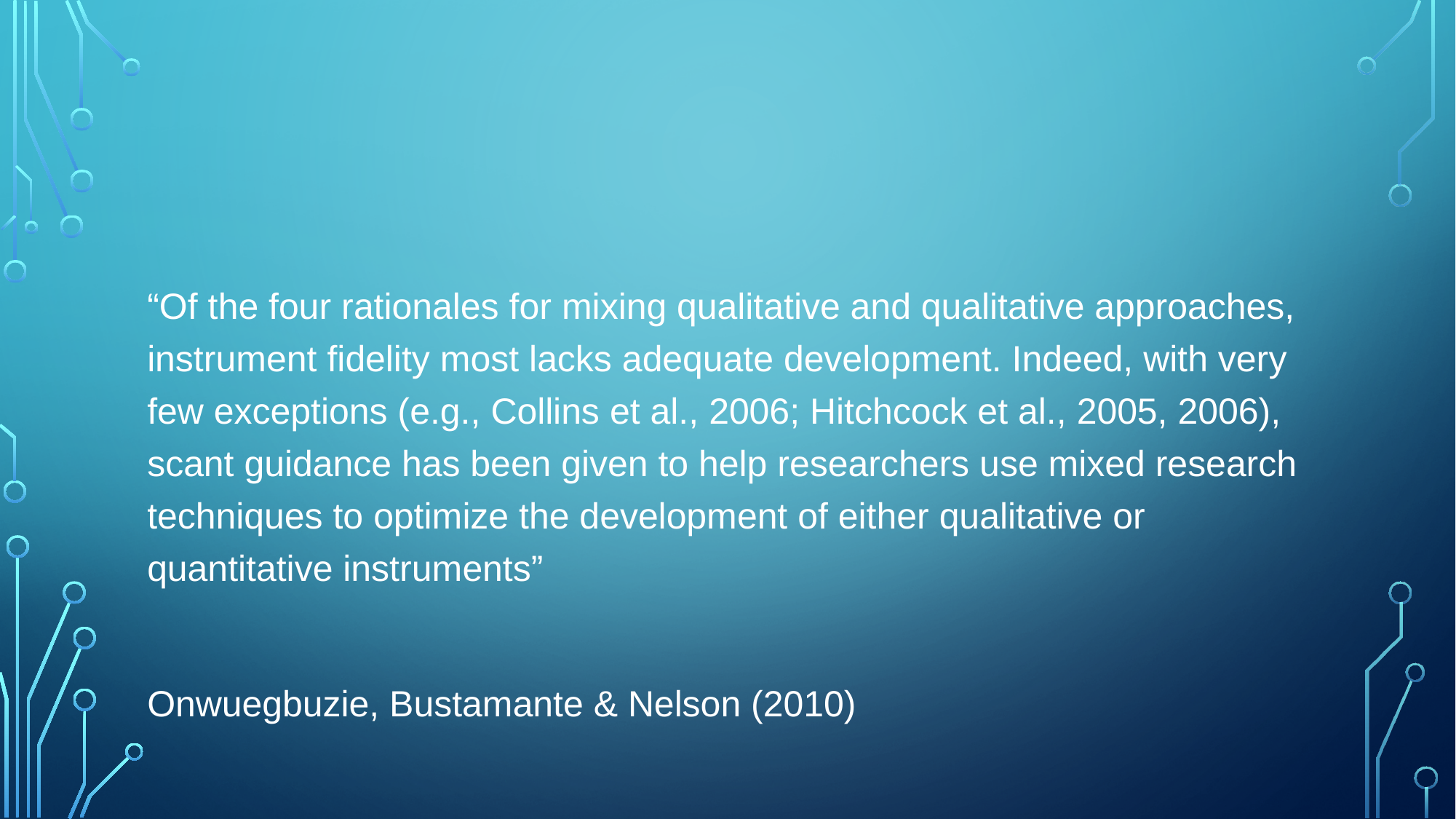

“Of the four rationales for mixing qualitative and qualitative approaches, instrument fidelity most lacks adequate development. Indeed, with very few exceptions (e.g., Collins et al., 2006; Hitchcock et al., 2005, 2006), scant guidance has been given to help researchers use mixed research techniques to optimize the development of either qualitative or quantitative instruments”

Onwuegbuzie, Bustamante & Nelson (2010)